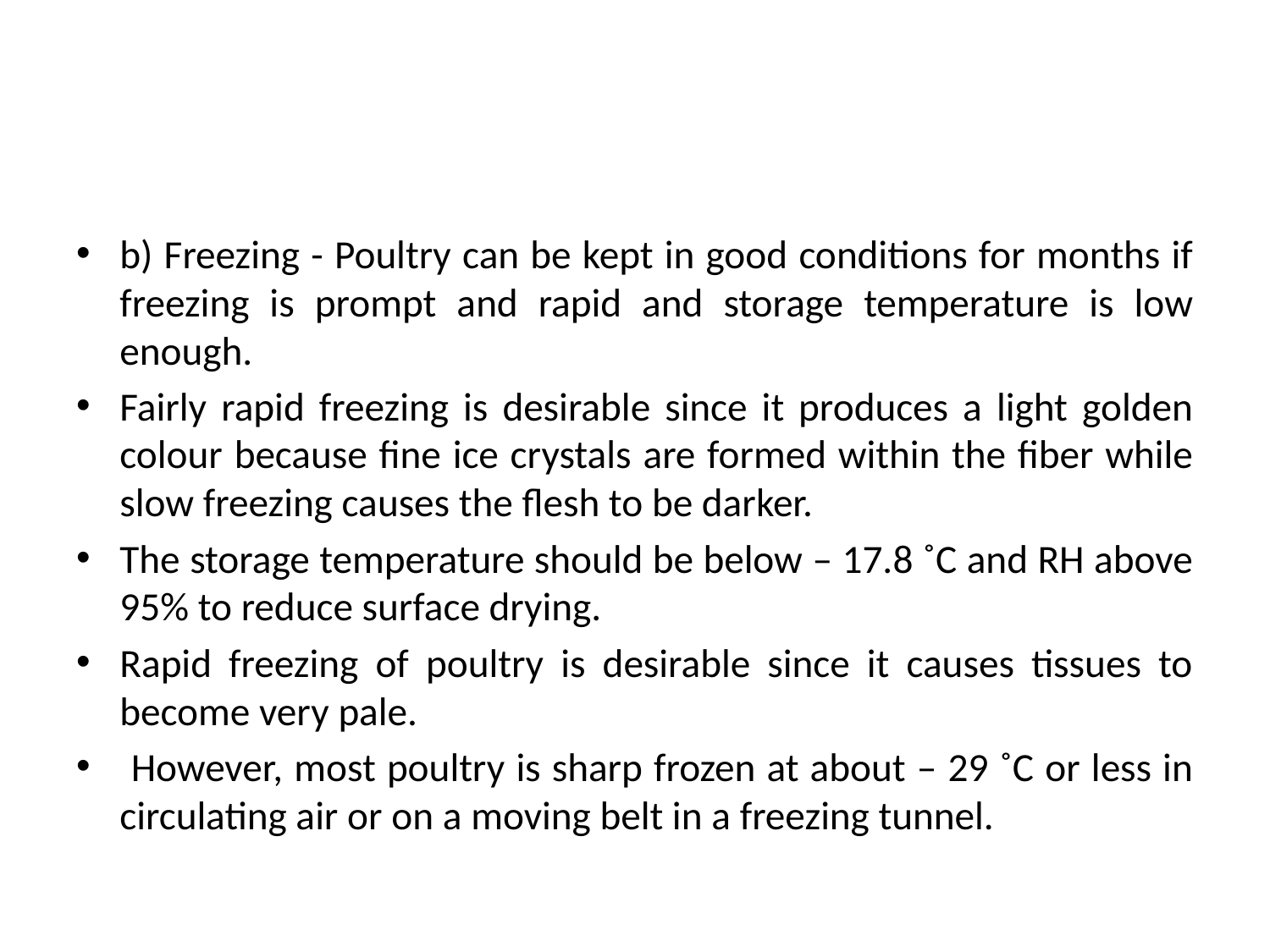

#
b) Freezing - Poultry can be kept in good conditions for months if freezing is prompt and rapid and storage temperature is low enough.
Fairly rapid freezing is desirable since it produces a light golden colour because fine ice crystals are formed within the fiber while slow freezing causes the flesh to be darker.
The storage temperature should be below – 17.8 ˚C and RH above 95% to reduce surface drying.
Rapid freezing of poultry is desirable since it causes tissues to become very pale.
 However, most poultry is sharp frozen at about – 29 ˚C or less in circulating air or on a moving belt in a freezing tunnel.